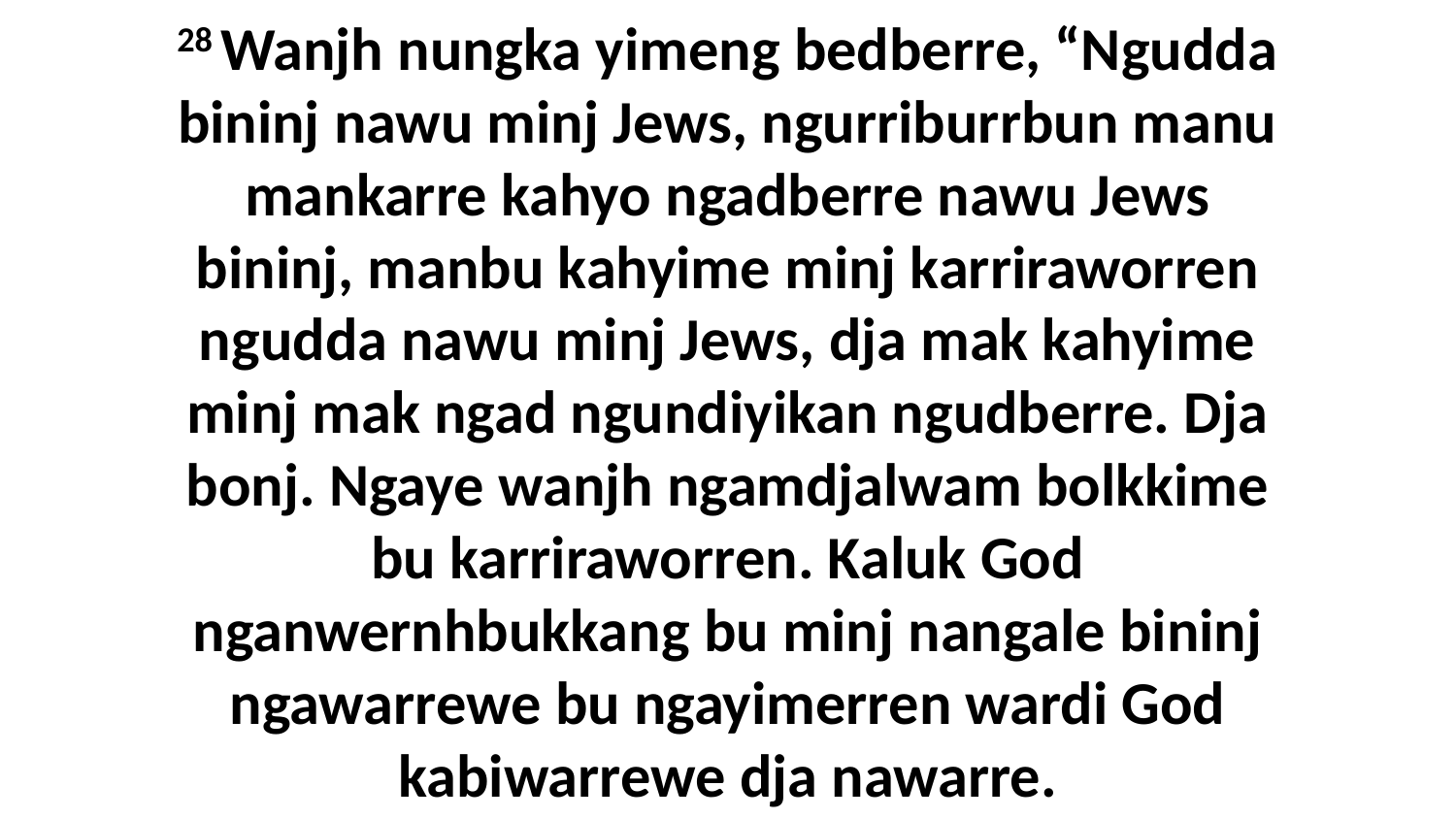

28 Wanjh nungka yimeng bedberre, “Ngudda bininj nawu minj Jews, ngurriburrbun manu mankarre kahyo ngadberre nawu Jews bininj, manbu kahyime minj karriraworren ngudda nawu minj Jews, dja mak kahyime minj mak ngad ngundiyikan ngudberre. Dja bonj. Ngaye wanjh ngamdjalwam bolkkime bu karriraworren. Kaluk God nganwernhbukkang bu minj nangale bininj ngawarrewe bu ngayimerren wardi God kabiwarrewe dja nawarre.